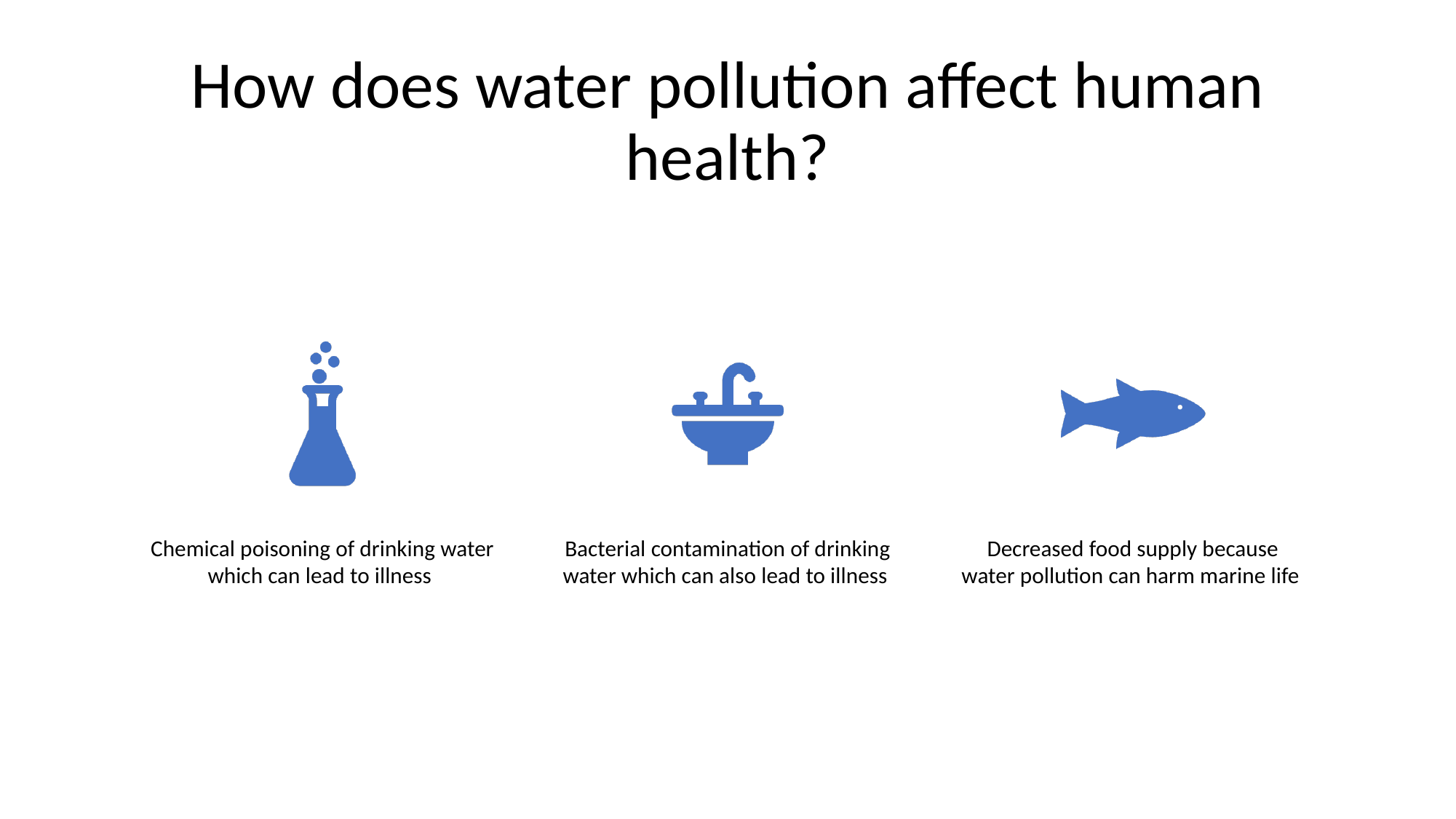

# How does water pollution affect human health?
Chemical poisoning of drinking water which can lead to illness
Bacterial contamination of drinking water which can also lead to illness
Decreased food supply because water pollution can harm marine life